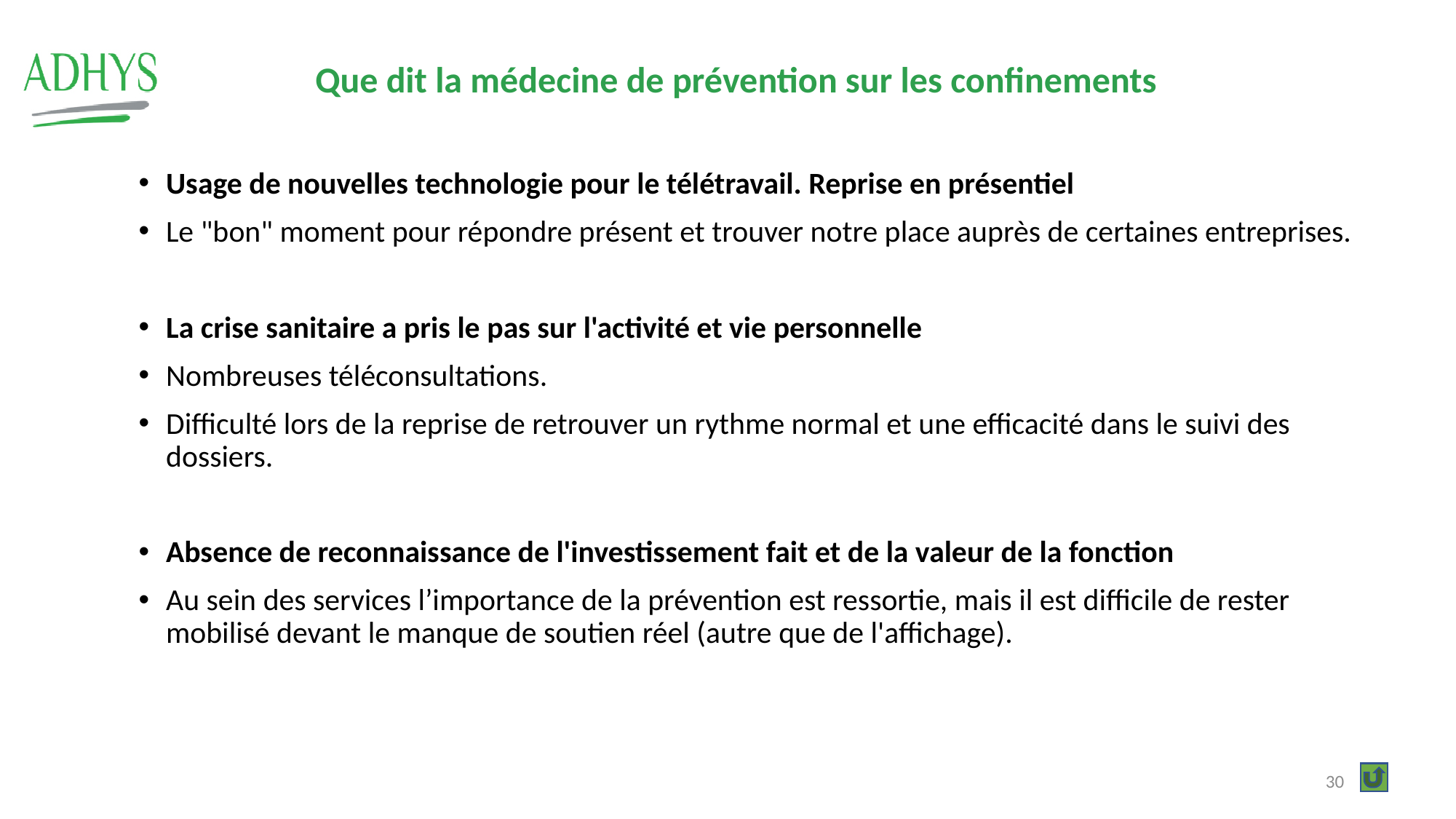

# Que dit la médecine de prévention sur les confinements
Usage de nouvelles technologie pour le télétravail. Reprise en présentiel
Le "bon" moment pour répondre présent et trouver notre place auprès de certaines entreprises.

La crise sanitaire a pris le pas sur l'activité et vie personnelle
Nombreuses téléconsultations.
Difficulté lors de la reprise de retrouver un rythme normal et une efficacité dans le suivi des dossiers.

Absence de reconnaissance de l'investissement fait et de la valeur de la fonction
Au sein des services l’importance de la prévention est ressortie, mais il est difficile de rester mobilisé devant le manque de soutien réel (autre que de l'affichage).

30